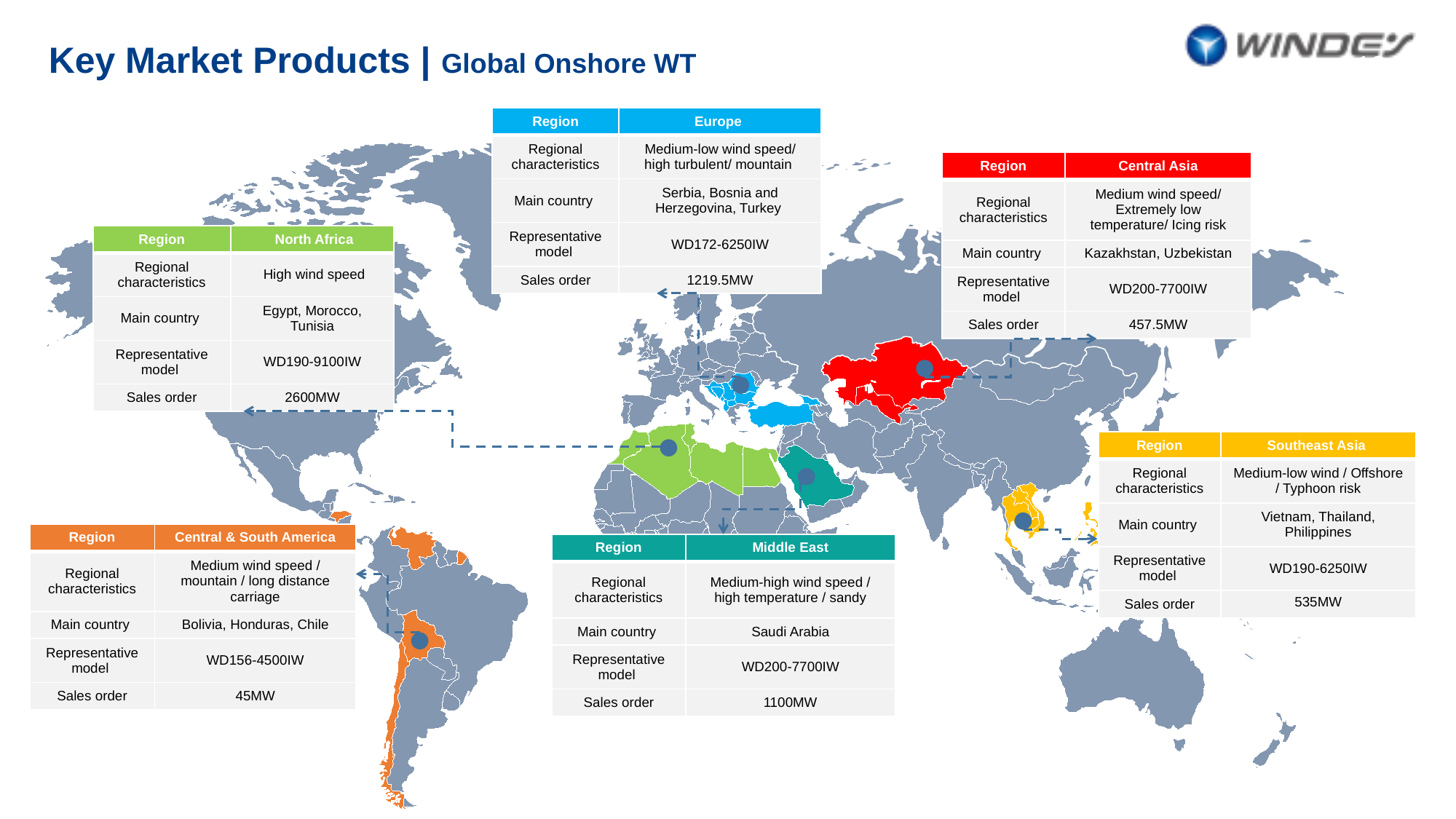

Key Market Products | Global Onshore WT
18
| Region | Europe |
| --- | --- |
| Regional characteristics | Medium-low wind speed/ high turbulent/ mountain |
| Main country | Serbia, Bosnia and Herzegovina, Turkey |
| Representative model | WD172-6250IW |
| Sales order | 1219.5MW |

| Region | Central Asia |
| --- | --- |
| Regional characteristics | Medium wind speed/ Extremely low temperature/ Icing risk |
| Main country | Kazakhstan, Uzbekistan |
| Representative model | WD200-7700IW |
| Sales order | 457.5MW |

| Region | North Africa |
| --- | --- |
| Regional characteristics | High wind speed |
| Main country | Egypt, Morocco, Tunisia |
| Representative model | WD190-9100IW |
| Sales order | 2600MW |

| Region | Southeast Asia |
| --- | --- |
| Regional characteristics | Medium-low wind / Offshore / Typhoon risk |
| Main country | Vietnam, Thailand, Philippines |
| Representative model | WD190-6250IW |
| Sales order | 535MW |

| Region | Central & South America |
| --- | --- |
| Regional characteristics | Medium wind speed / mountain / long distance carriage |
| Main country | Bolivia, Honduras, Chile |
| Representative model | WD156-4500IW |
| Sales order | 45MW |

| Region | Middle East |
| --- | --- |
| Regional characteristics | Medium-high wind speed / high temperature / sandy |
| Main country | Saudi Arabia |
| Representative model | WD200-7700IW |
| Sales order | 1100MW |